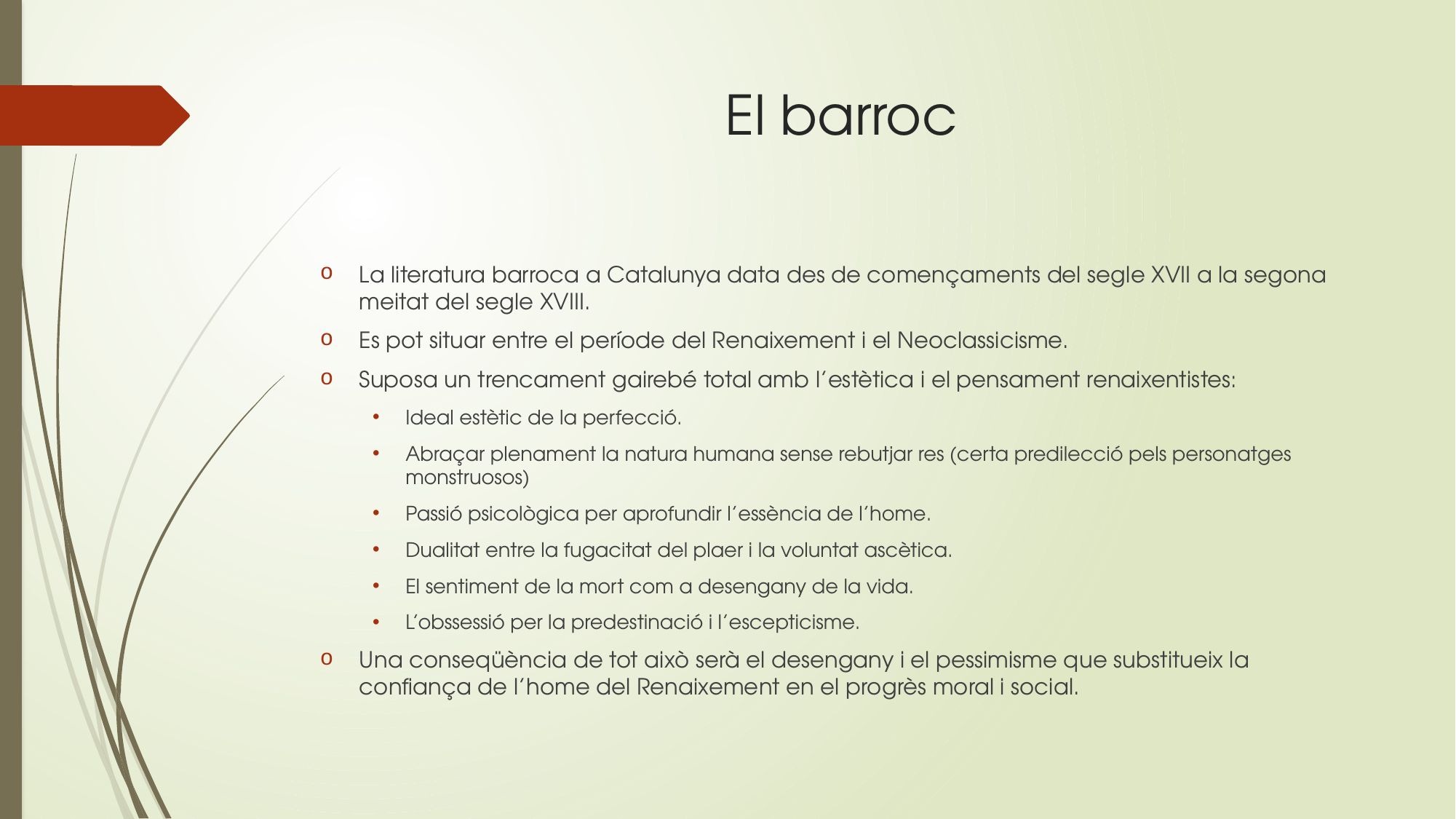

# El barroc
La literatura barroca a Catalunya data des de començaments del segle XVII a la segona meitat del segle XVIII.
Es pot situar entre el període del Renaixement i el Neoclassicisme.
Suposa un trencament gairebé total amb l’estètica i el pensament renaixentistes:
Ideal estètic de la perfecció.
Abraçar plenament la natura humana sense rebutjar res (certa predilecció pels personatges monstruosos)
Passió psicològica per aprofundir l’essència de l’home.
Dualitat entre la fugacitat del plaer i la voluntat ascètica.
El sentiment de la mort com a desengany de la vida.
L’obssessió per la predestinació i l’escepticisme.
Una conseqüència de tot això serà el desengany i el pessimisme que substitueix la confiança de l’home del Renaixement en el progrès moral i social.